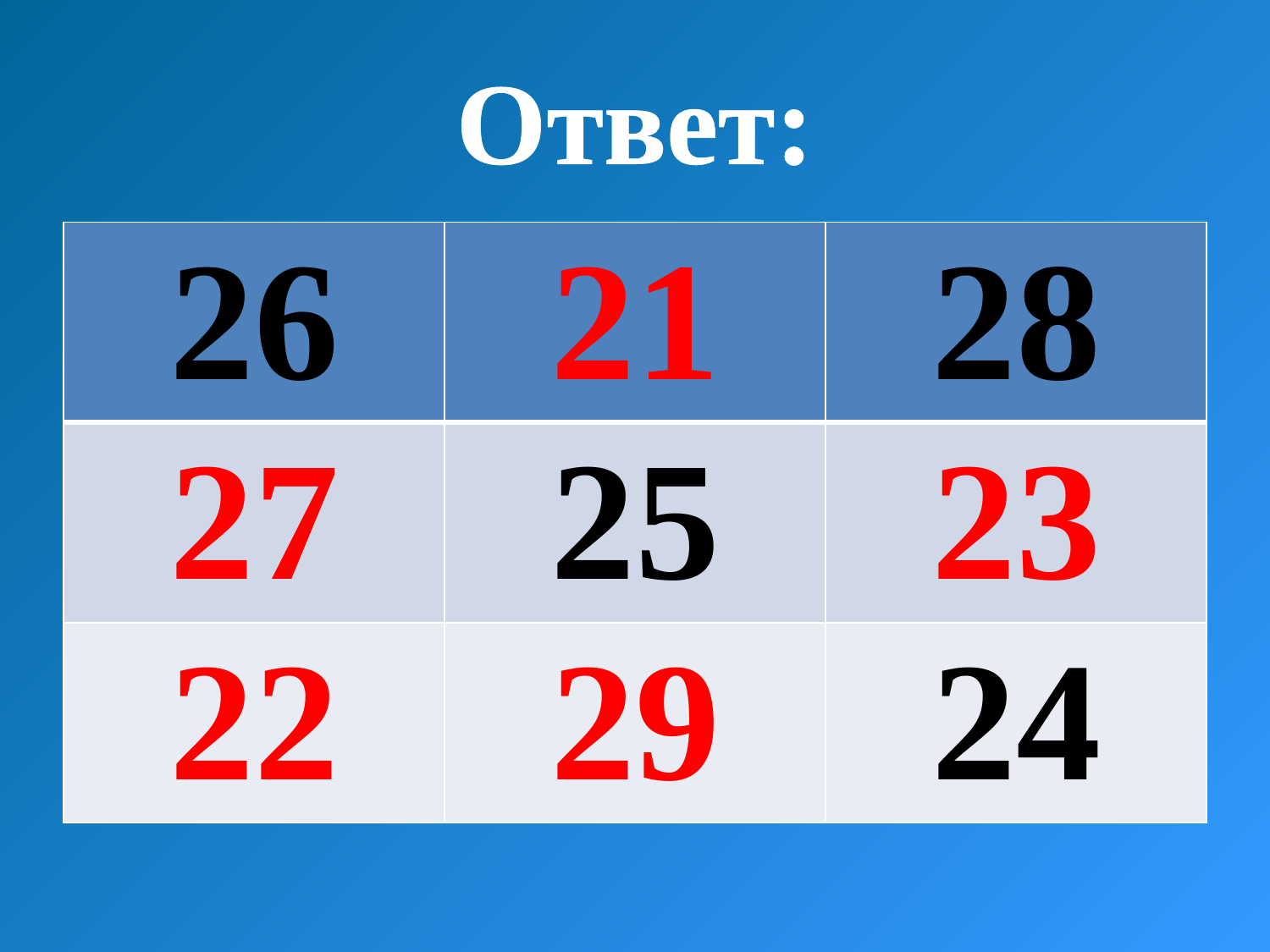

# Ответ:
| 26 | 21 | 28 |
| --- | --- | --- |
| 27 | 25 | 23 |
| 22 | 29 | 24 |